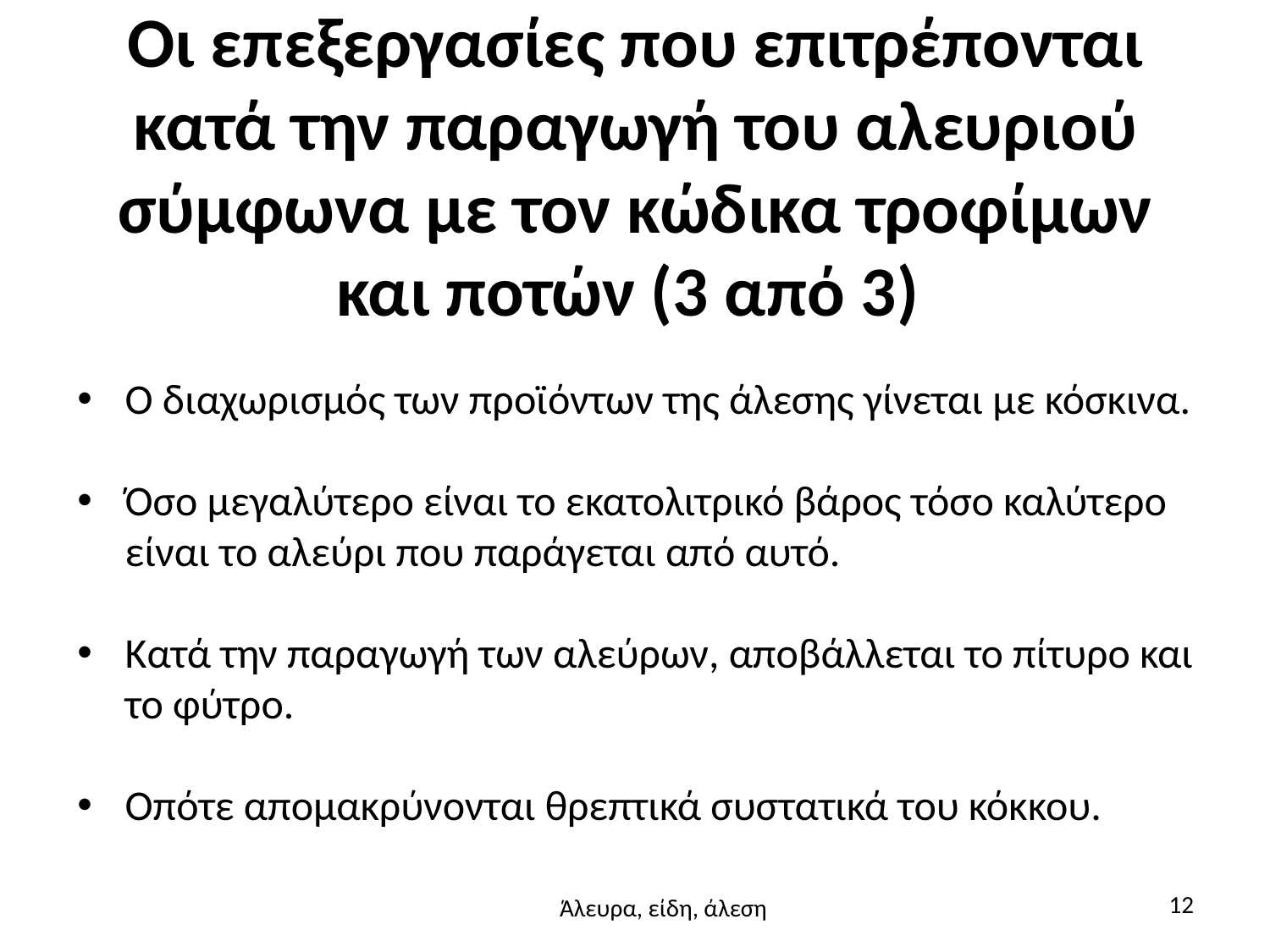

# Οι επεξεργασίες που επιτρέπονται κατά την παραγωγή του αλευριού σύμφωνα με τον κώδικα τροφίμων και ποτών (3 από 3)
Ο διαχωρισμός των προϊόντων της άλεσης γίνεται με κόσκινα.

Όσο μεγαλύτερο είναι το εκατολιτρικό βάρος τόσο καλύτερο είναι το αλεύρι που παράγεται από αυτό.

Κατά την παραγωγή των αλεύρων, αποβάλλεται το πίτυρο και το φύτρο.

Οπότε απομακρύνονται θρεπτικά συστατικά του κόκκου.
12
Άλευρα, είδη, άλεση